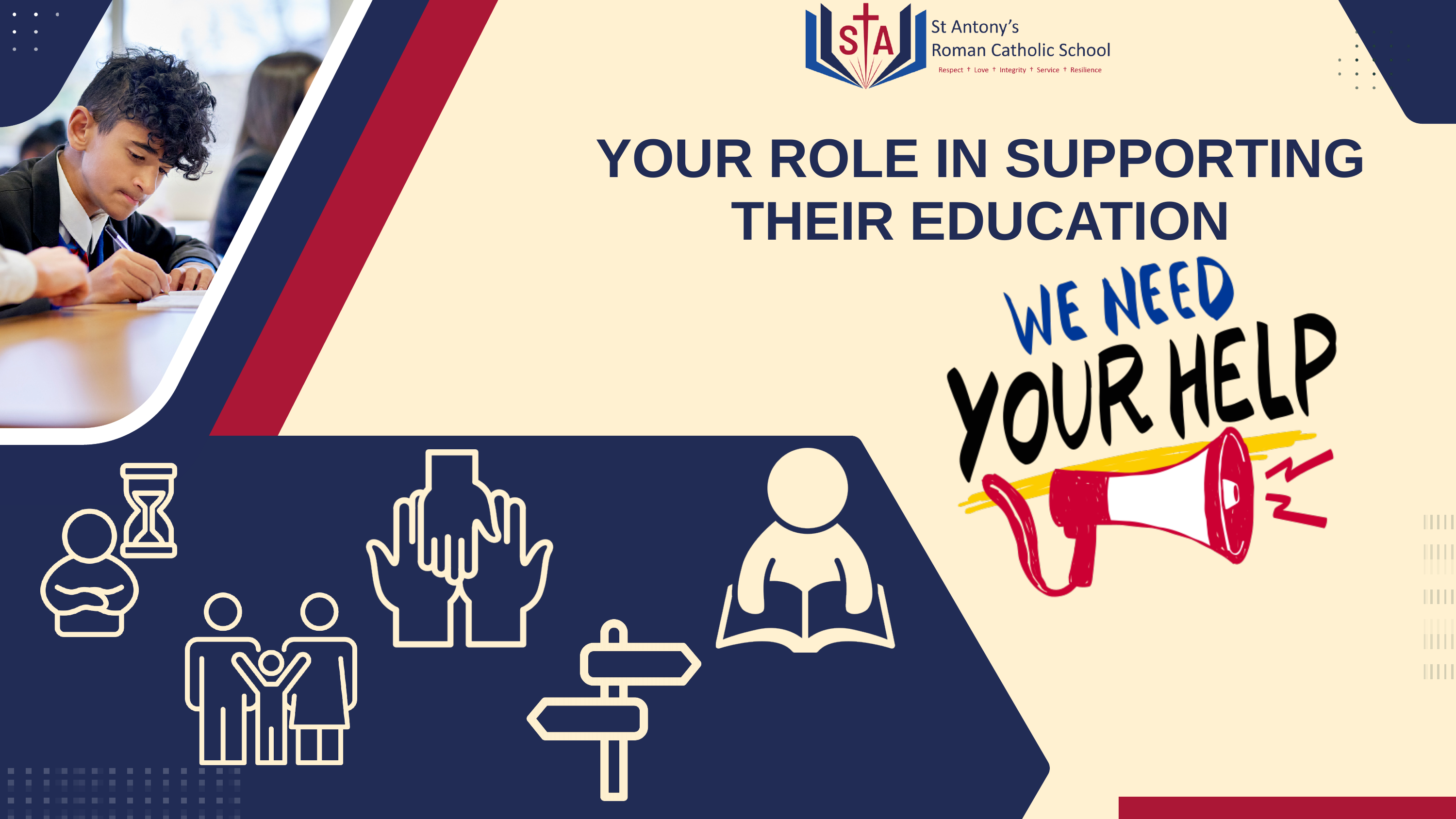

YOUR ROLE IN SUPPORTING THEIR EDUCATION

9